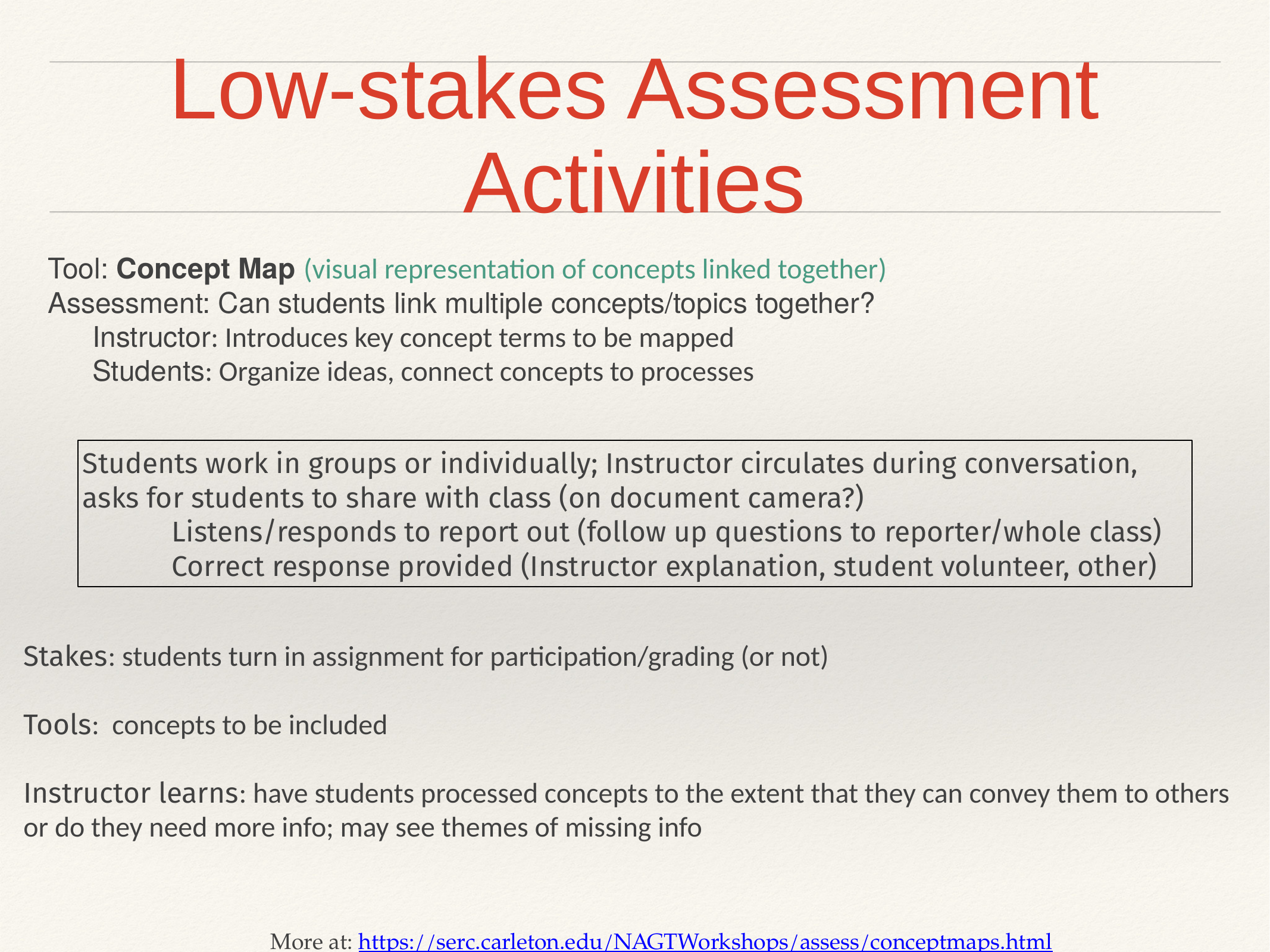

# Low-stakes Assessment Activities
Tool: Concept Map (visual representation of concepts linked together)
Assessment: Can students link multiple concepts/topics together?
Instructor: Introduces key concept terms to be mapped
Students: Organize ideas, connect concepts to processes
Students work in groups or individually; Instructor circulates during conversation, asks for students to share with class (on document camera?)
	Listens/responds to report out (follow up questions to reporter/whole class)
	Correct response provided (Instructor explanation, student volunteer, other)
Stakes: students turn in assignment for participation/grading (or not)

Tools:  concepts to be included
Instructor learns: have students processed concepts to the extent that they can convey them to others or do they need more info; may see themes of missing info
More at: https://serc.carleton.edu/NAGTWorkshops/assess/conceptmaps.html
http://d32ogoqmya1dw8.cloudfront.net/files/NAGTWorkshops/coursedesign/tutorial/concept_sketch_1.doc
http://d32ogoqmya1dw8.cloudfront.net/files/NAGTWorkshops/assess05/activities/Johnson_ConceptSketches.pdf (with general rubric for concept sketches)
http://reynolds.asu.edu/EG_movies/EG2e_concept_sketch.m4v (short video on how to make a concept sketch)